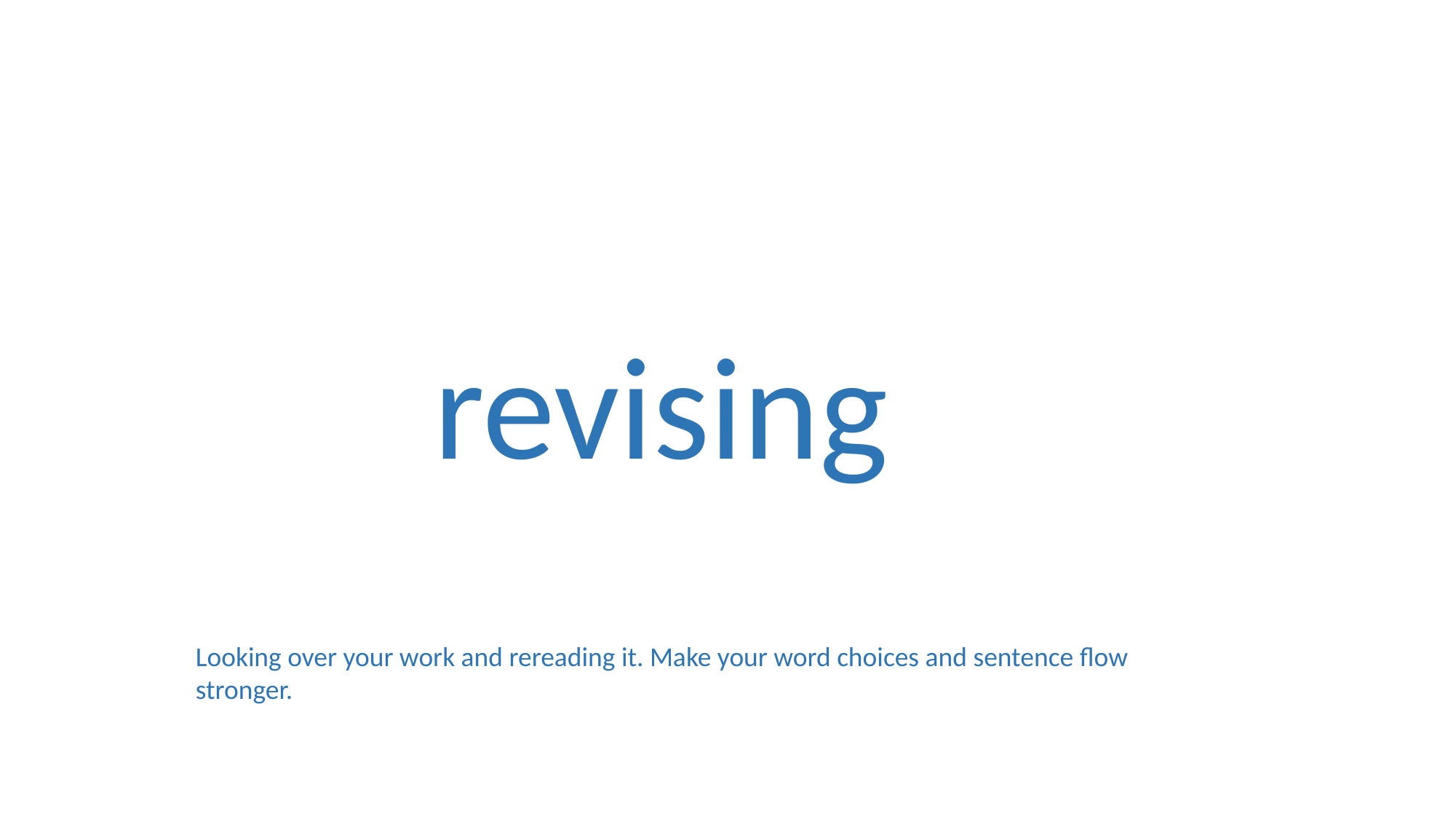

revising
Looking over your work and rereading it. Make your word choices and sentence flow stronger.